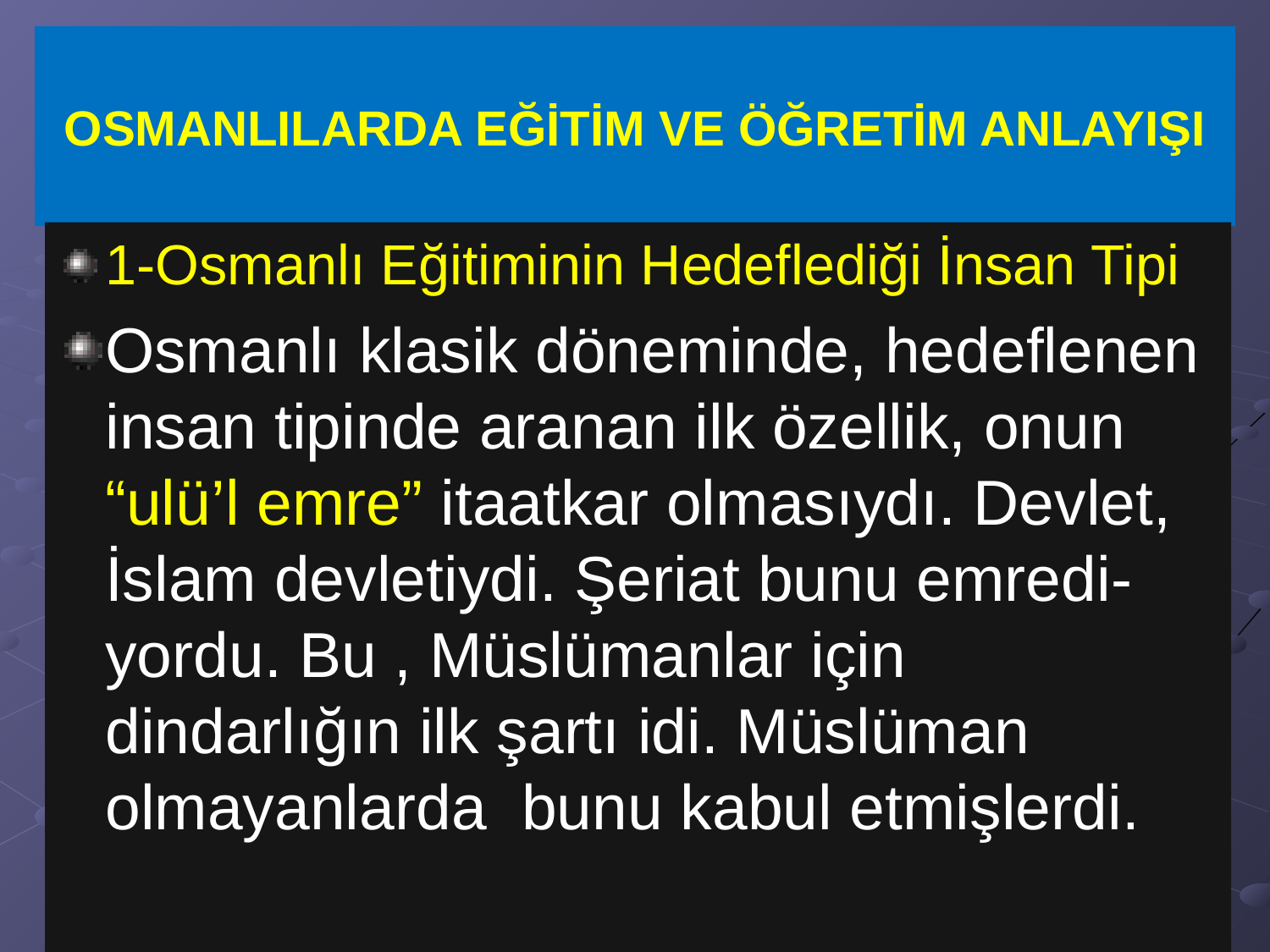

# OSMANLILARDA EĞİTİM VE ÖĞRETİM ANLAYIŞI
1-Osmanlı Eğitiminin Hedeflediği İnsan Tipi
Osmanlı klasik döneminde, hedeflenen insan tipinde aranan ilk özellik, onun “ulü’l emre” itaatkar olmasıydı. Devlet, İslam devletiydi. Şeriat bunu emredi-yordu. Bu , Müslümanlar için dindarlığın ilk şartı idi. Müslüman olmayanlarda  bunu kabul etmişlerdi.